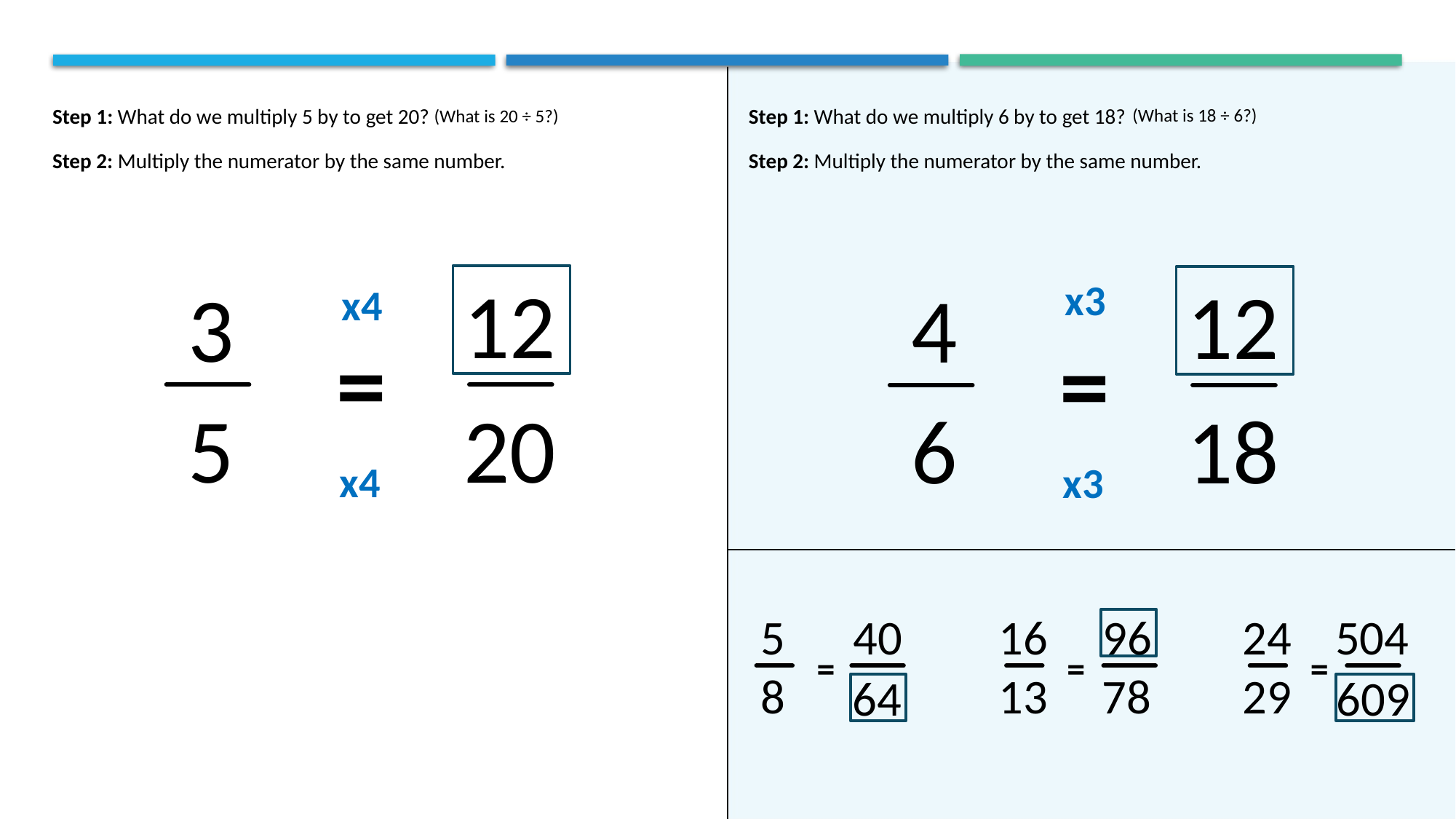

Step 1: What do we multiply 6 by to get 18?
Step 1: What do we multiply 5 by to get 20?
(What is 18 ÷ 6?)
(What is 20 ÷ 5?)
Step 2: Multiply the numerator by the same number.
Step 2: Multiply the numerator by the same number.
12
12
3
5

4
6

x3
x4
=
=
20
18
x4
x3
5
8
40
16
13
96
24
29
504

=
=
=
78
609
64